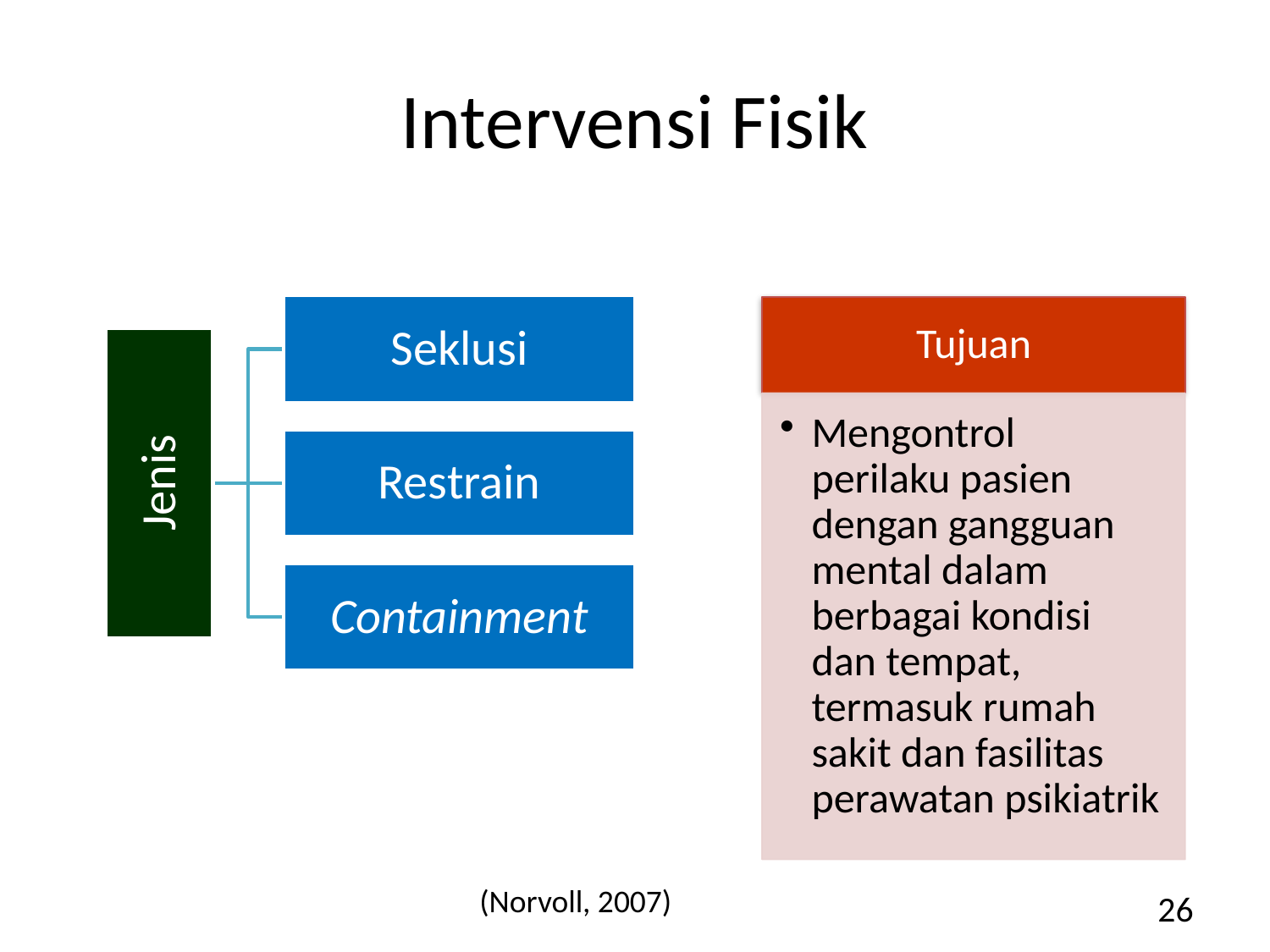

# Intervensi Fisik

Jenis
Seklusi
Restrain
Containment
Tujuan
Mengontrol perilaku pasien dengan gangguan mental dalam berbagai kondisi dan tempat, termasuk rumah sakit dan fasilitas perawatan psikiatrik
(Norvoll, 2007)
26